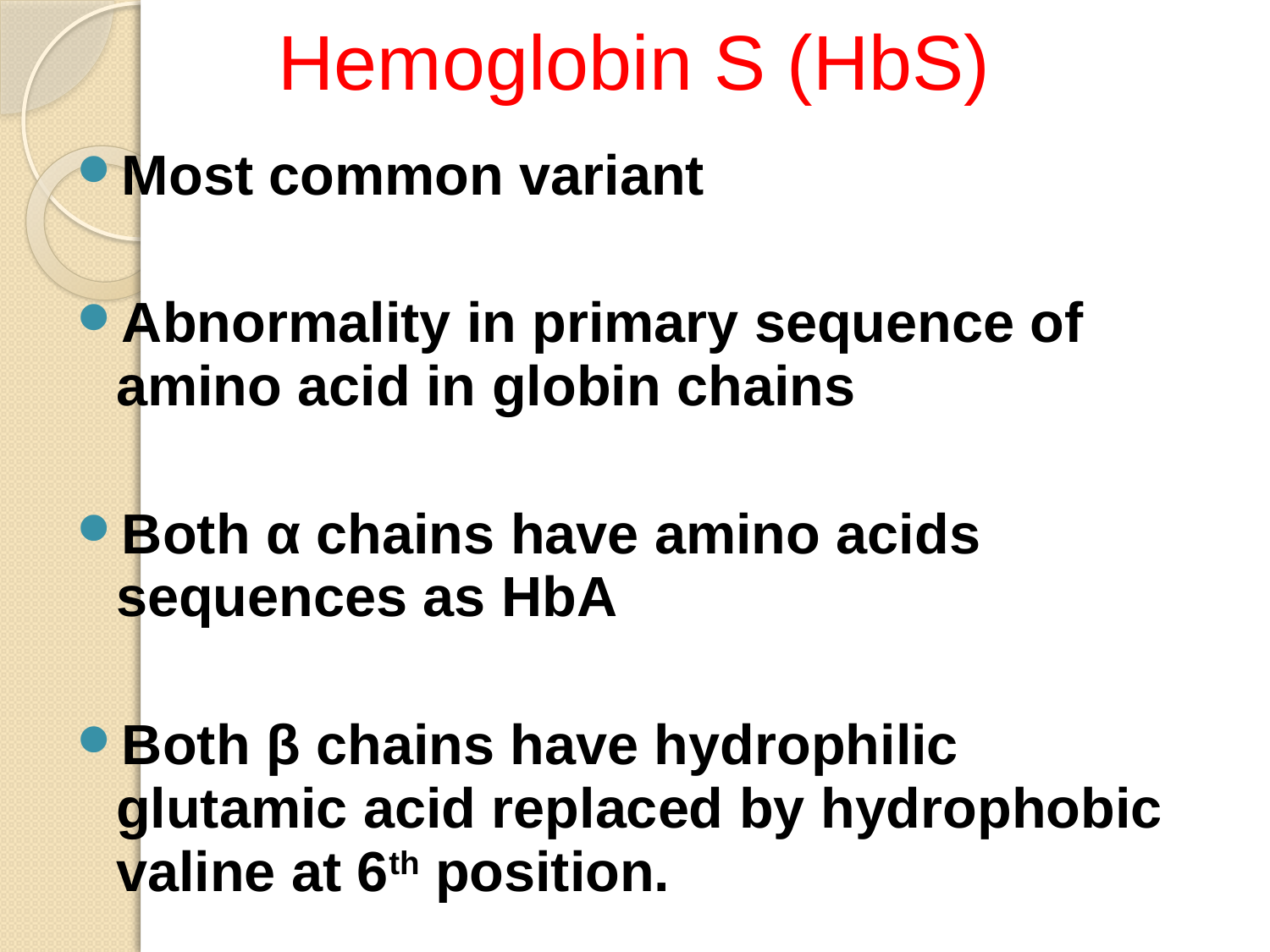

# Hemoglobin S (HbS)
Most common variant

Abnormality in primary sequence of amino acid in globin chains

Both α chains have amino acids sequences as HbA

Both β chains have hydrophilic  glutamic acid replaced by hydrophobic valine at 6th position.